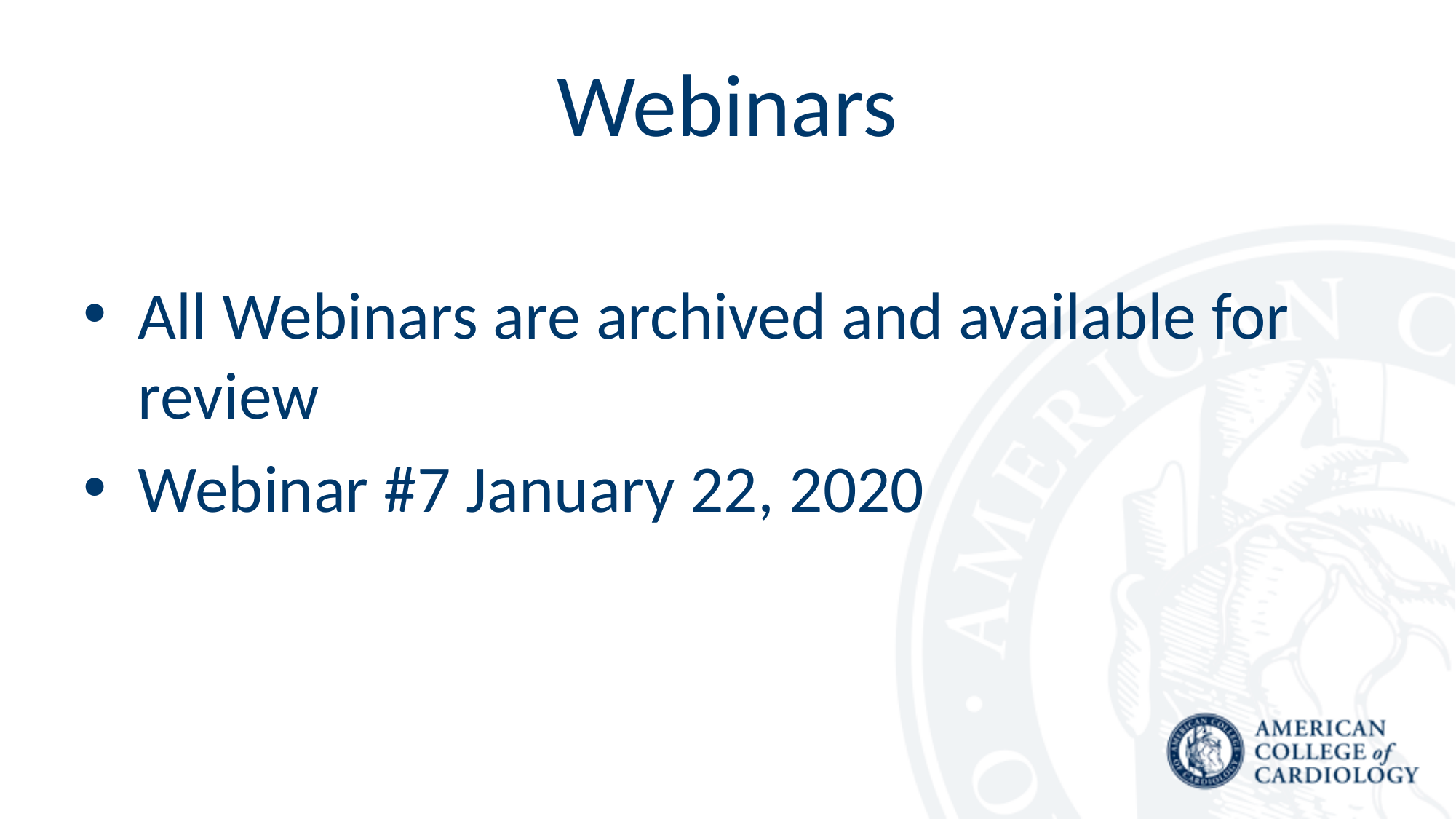

# Webinars
All Webinars are archived and available for review
Webinar #7 January 22, 2020